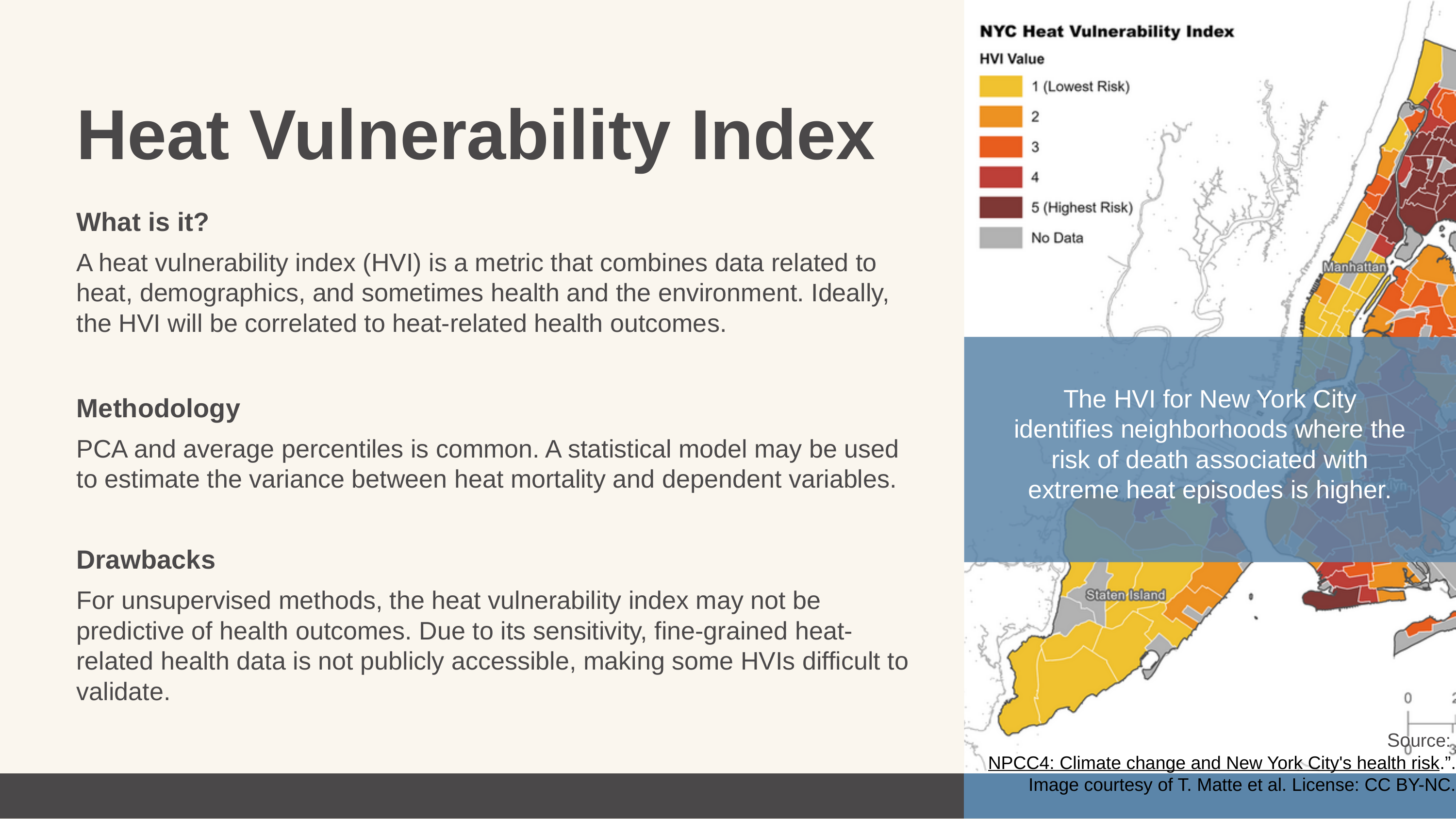

Heat Vulnerability Index
What is it?
A heat vulnerability index (HVI) is a metric that combines data related to heat, demographics, and sometimes health and the environment. Ideally, the HVI will be correlated to heat-related health outcomes.
Methodology
PCA and average percentiles is common. A statistical model may be used to estimate the variance between heat mortality and dependent variables.
Drawbacks
For unsupervised methods, the heat vulnerability index may not be predictive of health outcomes. Due to its sensitivity, fine-grained heat-related health data is not publicly accessible, making some HVIs difficult to validate.

The HVI for New York City identifies neighborhoods where the risk of death associated with extreme heat episodes is higher.
Source: NPCC4: Climate change and New York City's health risk.”. Image courtesy of T. Matte et al. License: CC BY-NC.